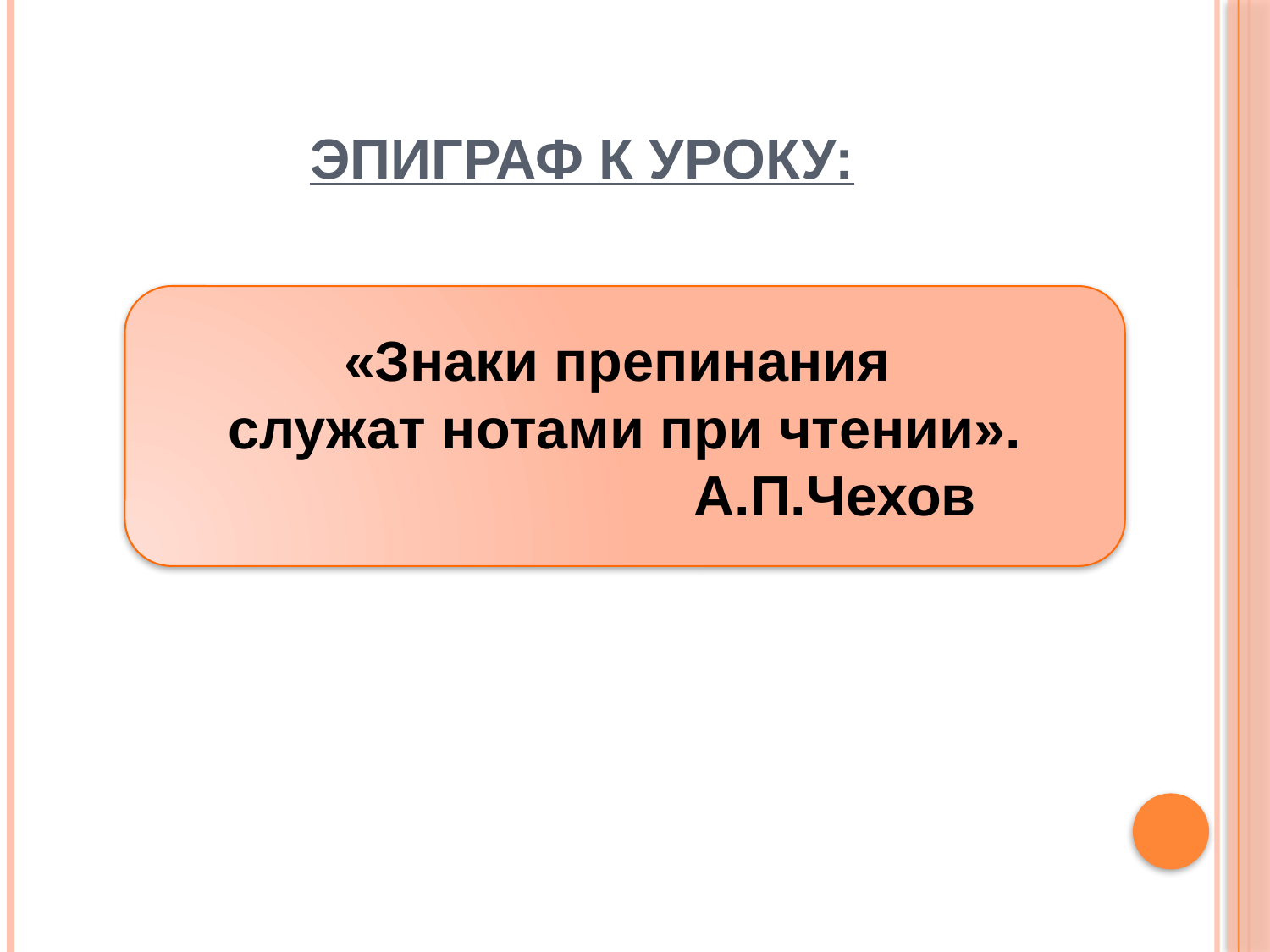

# Эпиграф к уроку:
«Знаки препинания
служат нотами при чтении».
                           А.П.Чехов